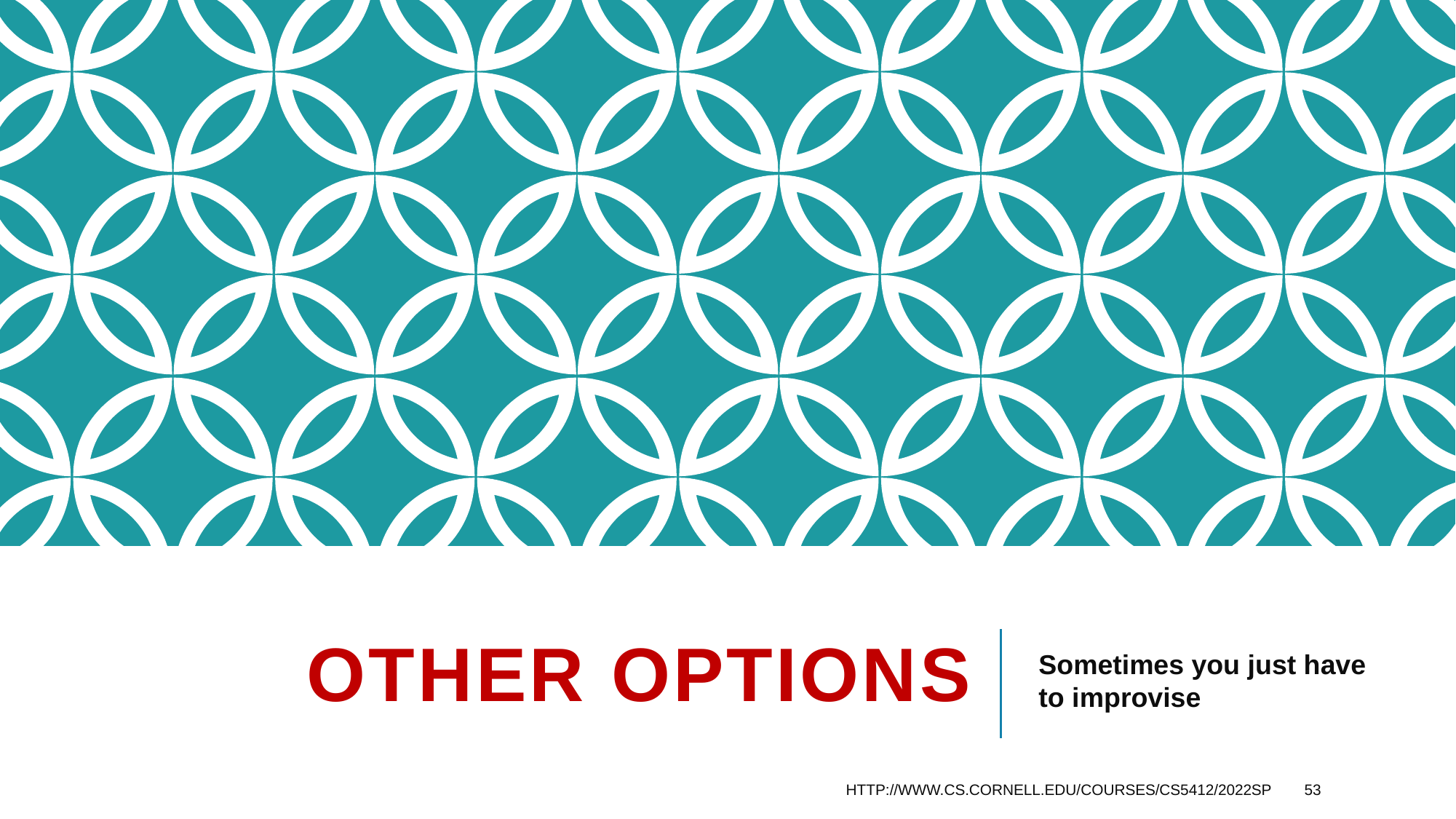

# Other options
Sometimes you just have to improvise
http://www.cs.cornell.edu/courses/cs5412/2022sp
53